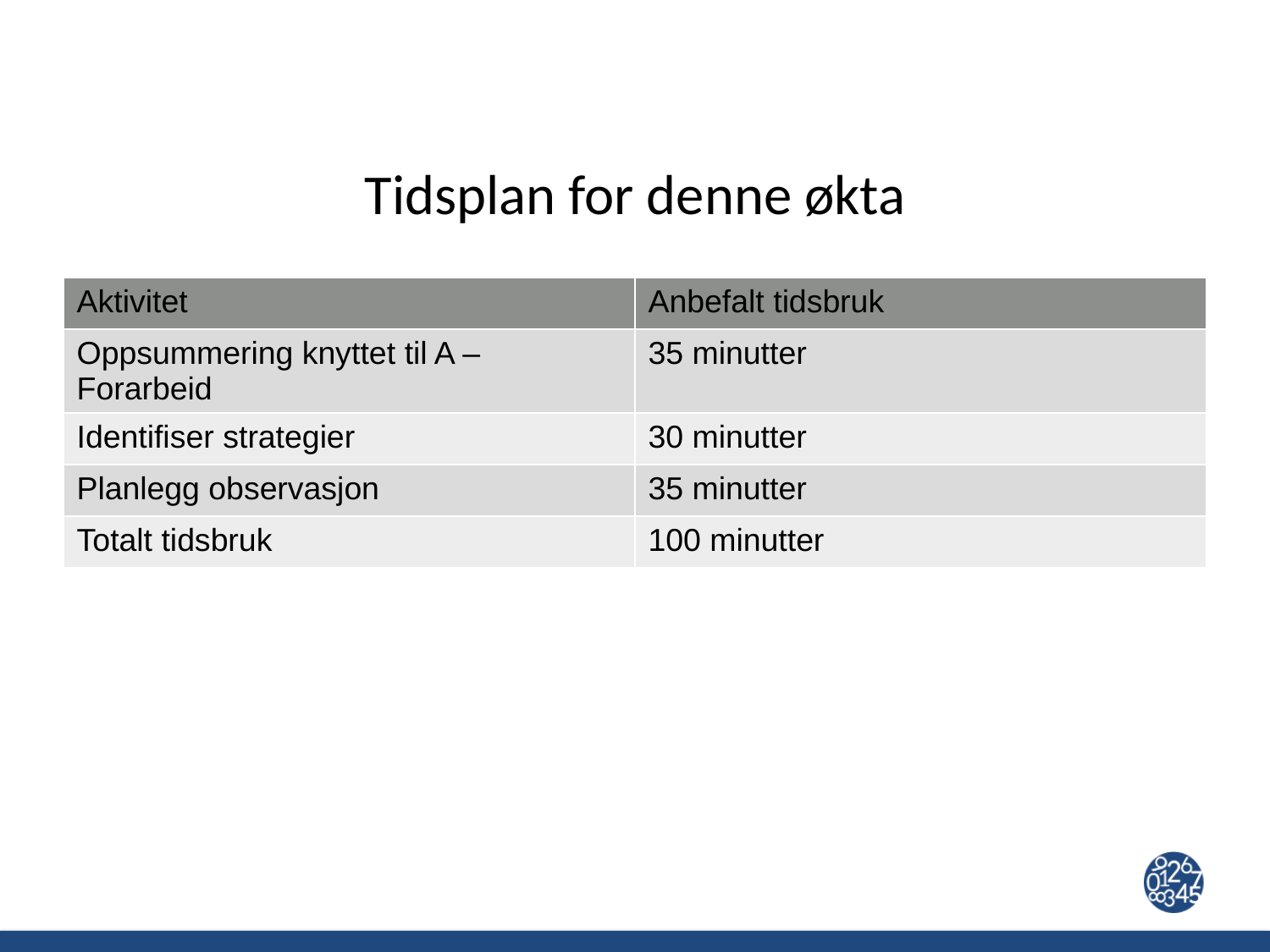

# Tidsplan for denne økta
| Aktivitet | Anbefalt tidsbruk |
| --- | --- |
| Oppsummering knyttet til A – Forarbeid | 35 minutter |
| Identifiser strategier | 30 minutter |
| Planlegg observasjon | 35 minutter |
| Totalt tidsbruk | 100 minutter |